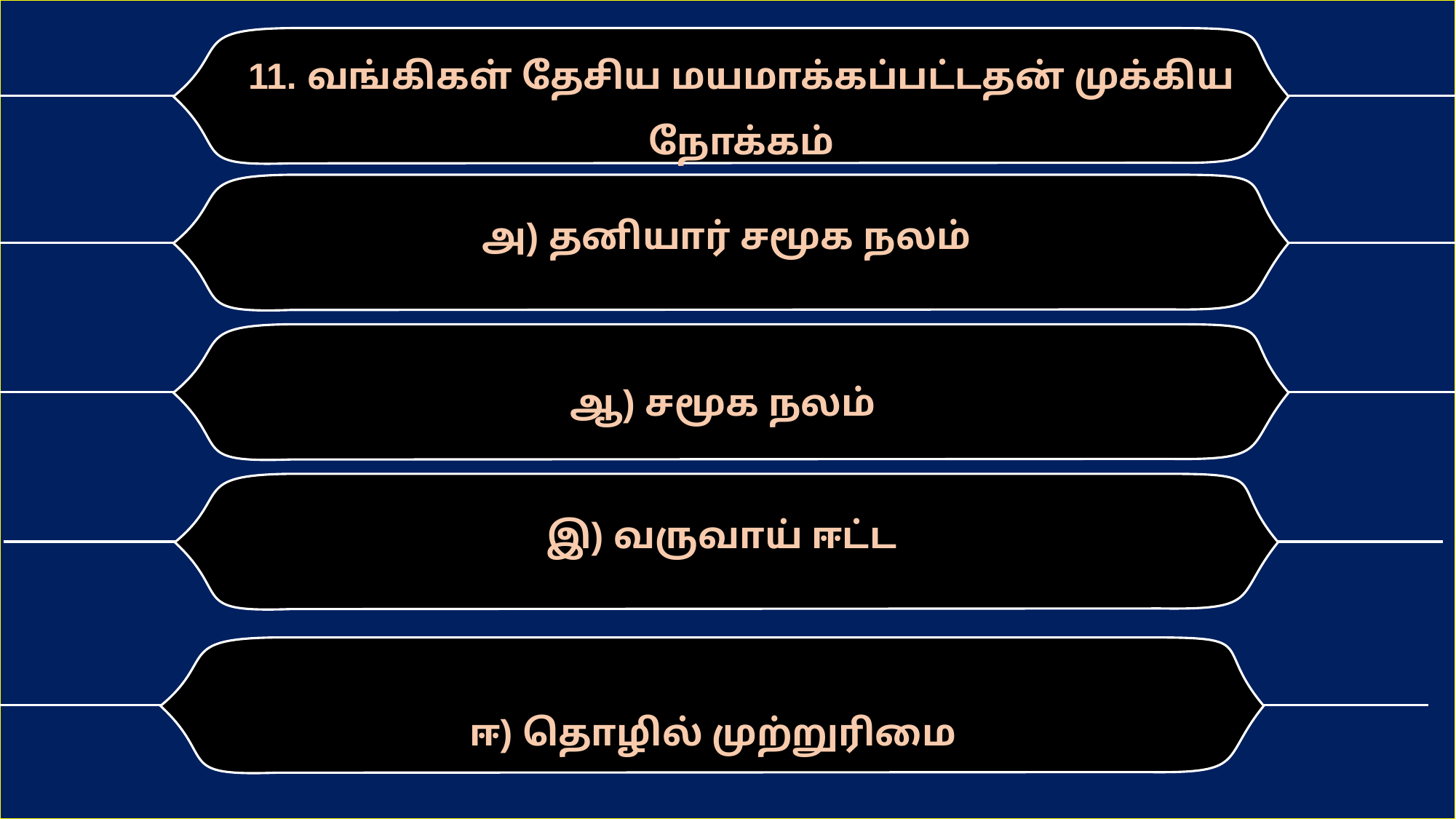

11. வங்கிகள் தேசிய மயமாக்கப்பட்டதன் முக்கிய நோக்கம்

அ) தனியார் சமூக நலம்

ஆ) சமூக நலம்
இ) வருவாய் ஈட்ட

ஈ) தொழில் முற்றுரிமை